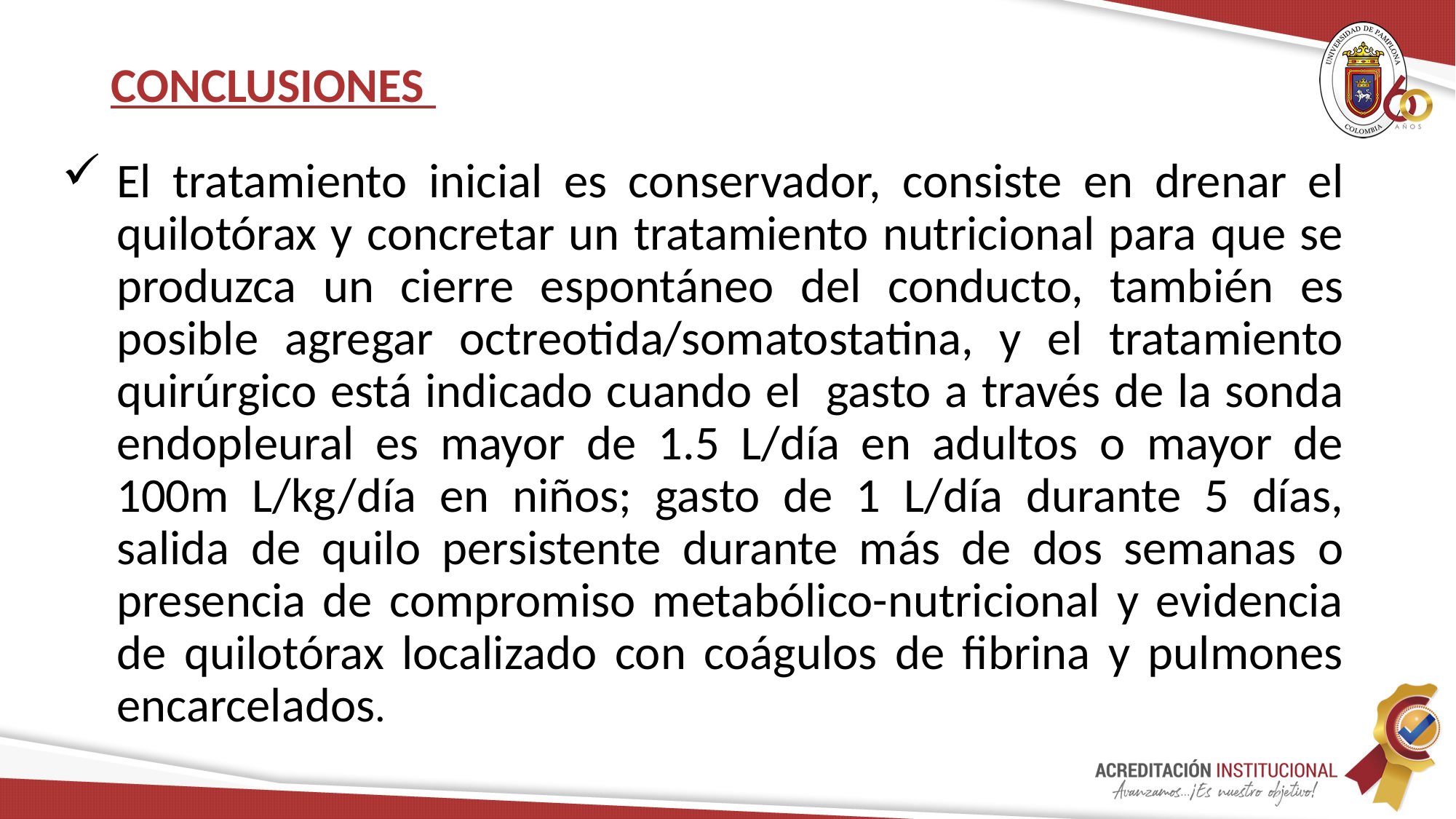

# CONCLUSIONES
El tratamiento inicial es conservador, consiste en drenar el quilotórax y concretar un tratamiento nutricional para que se produzca un cierre espontáneo del conducto, también es posible agregar octreotida/somatostatina, y el tratamiento quirúrgico está indicado cuando el  gasto a través de la sonda endopleural es mayor de 1.5 L/día en adultos o mayor de 100m L/kg/día en niños; gasto de 1 L/día durante 5 días, salida de quilo persistente durante más de dos semanas o presencia de compromiso metabólico-nutricional y evidencia de quilotórax localizado con coágulos de fibrina y pulmones encarcelados.